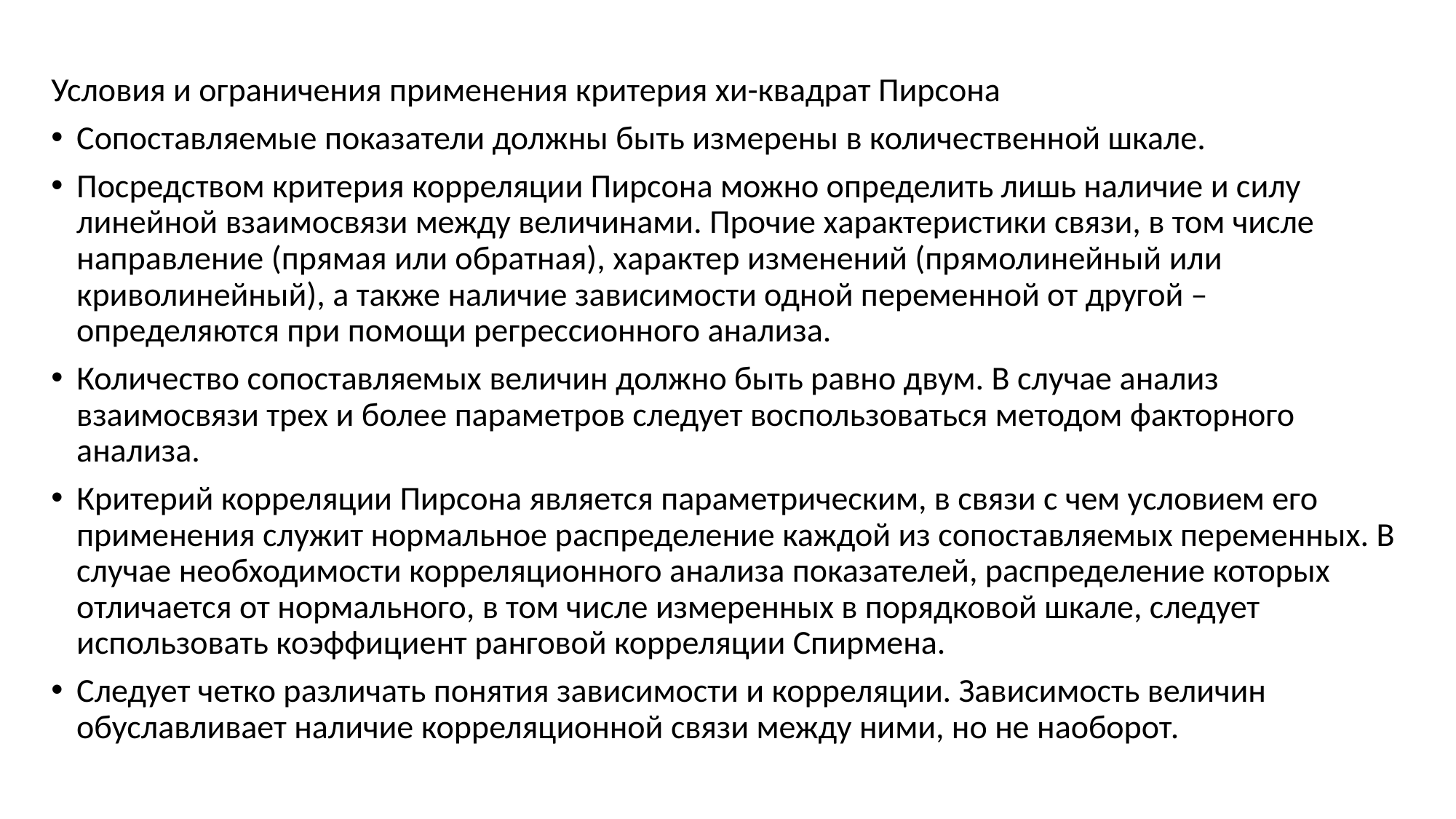

Условия и ограничения применения критерия хи-квадрат Пирсона
Сопоставляемые показатели должны быть измерены в количественной шкале.
Посредством критерия корреляции Пирсона можно определить лишь наличие и силу линейной взаимосвязи между величинами. Прочие характеристики связи, в том числе направление (прямая или обратная), характер изменений (прямолинейный или криволинейный), а также наличие зависимости одной переменной от другой – определяются при помощи регрессионного анализа.
Количество сопоставляемых величин должно быть равно двум. В случае анализ взаимосвязи трех и более параметров следует воспользоваться методом факторного анализа.
Критерий корреляции Пирсона является параметрическим, в связи с чем условием его применения служит нормальное распределение каждой из сопоставляемых переменных. В случае необходимости корреляционного анализа показателей, распределение которых отличается от нормального, в том числе измеренных в порядковой шкале, следует использовать коэффициент ранговой корреляции Спирмена.
Следует четко различать понятия зависимости и корреляции. Зависимость величин обуславливает наличие корреляционной связи между ними, но не наоборот.